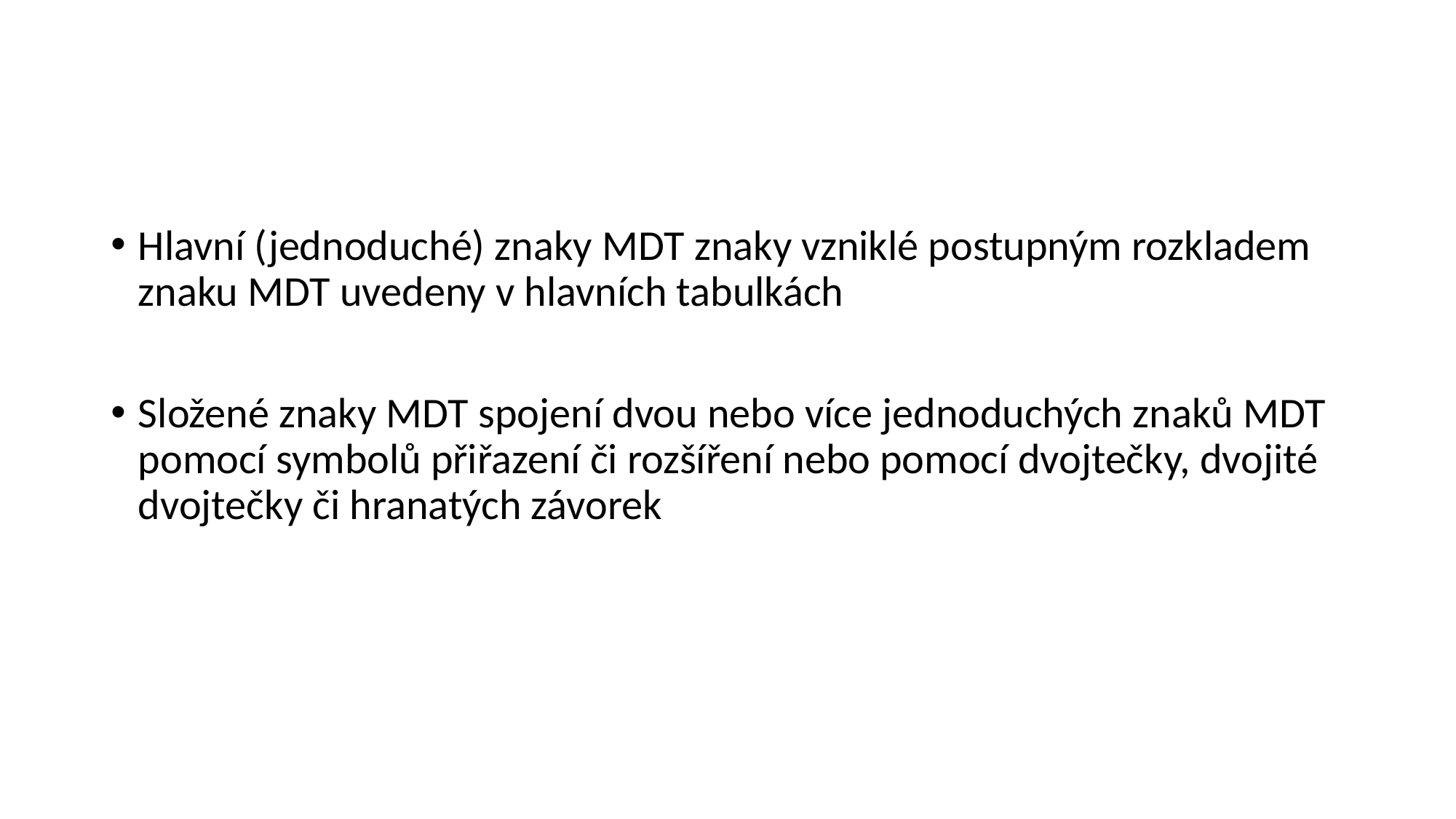

#
Hlavní (jednoduché) znaky MDT znaky vzniklé postupným rozkladem znaku MDT uvedeny v hlavních tabulkách

Složené znaky MDT spojení dvou nebo více jednoduchých znaků MDT pomocí symbolů přiřazení či rozšíření nebo pomocí dvojtečky, dvojité dvojtečky či hranatých závorek